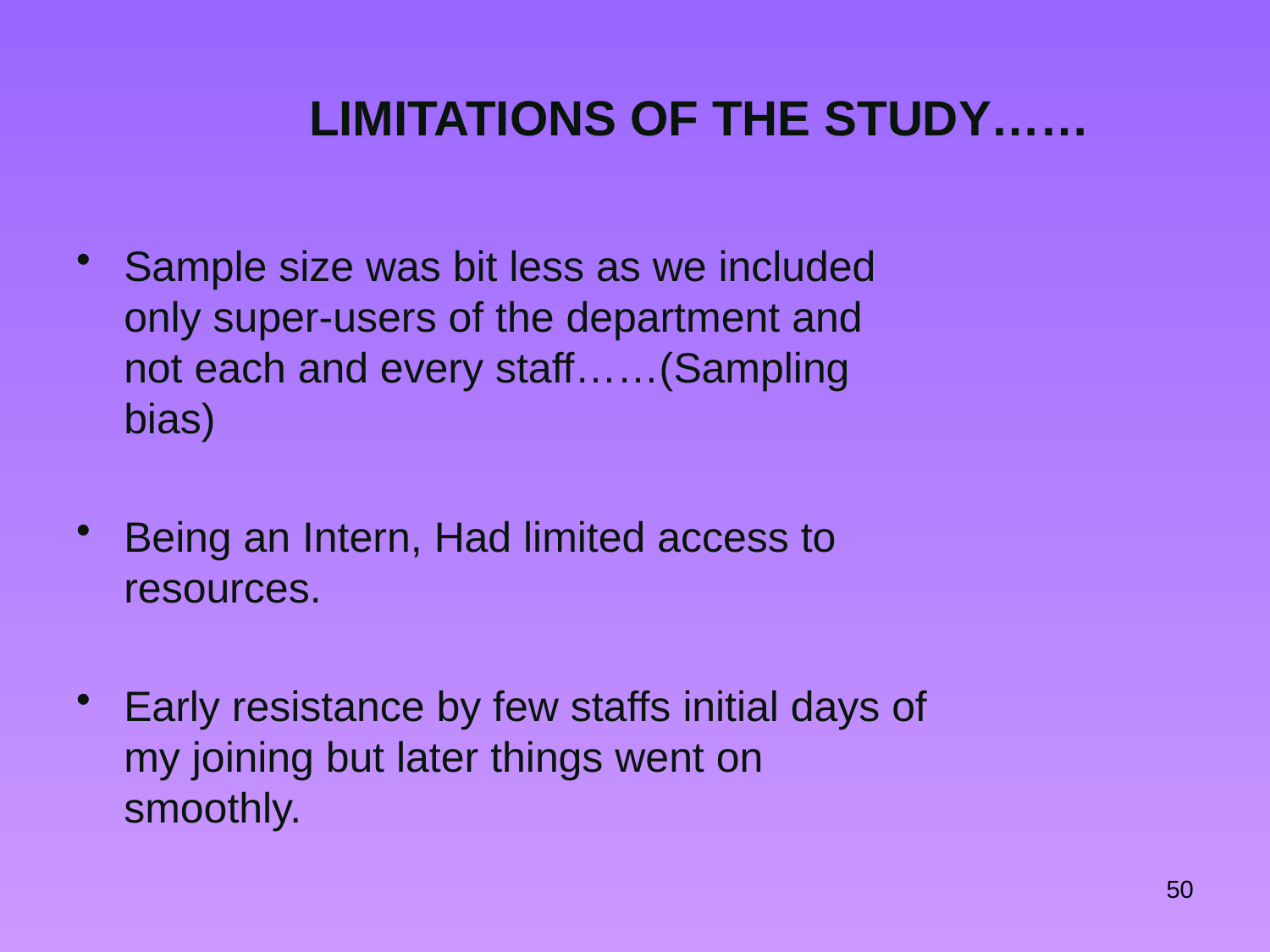

# LIMITATIONS OF THE STUDY……
Sample size was bit less as we included only super-users of the department and not each and every staff……(Sampling bias)

Being an Intern, Had limited access to resources.

Early resistance by few staffs initial days of my joining but later things went on smoothly.
50